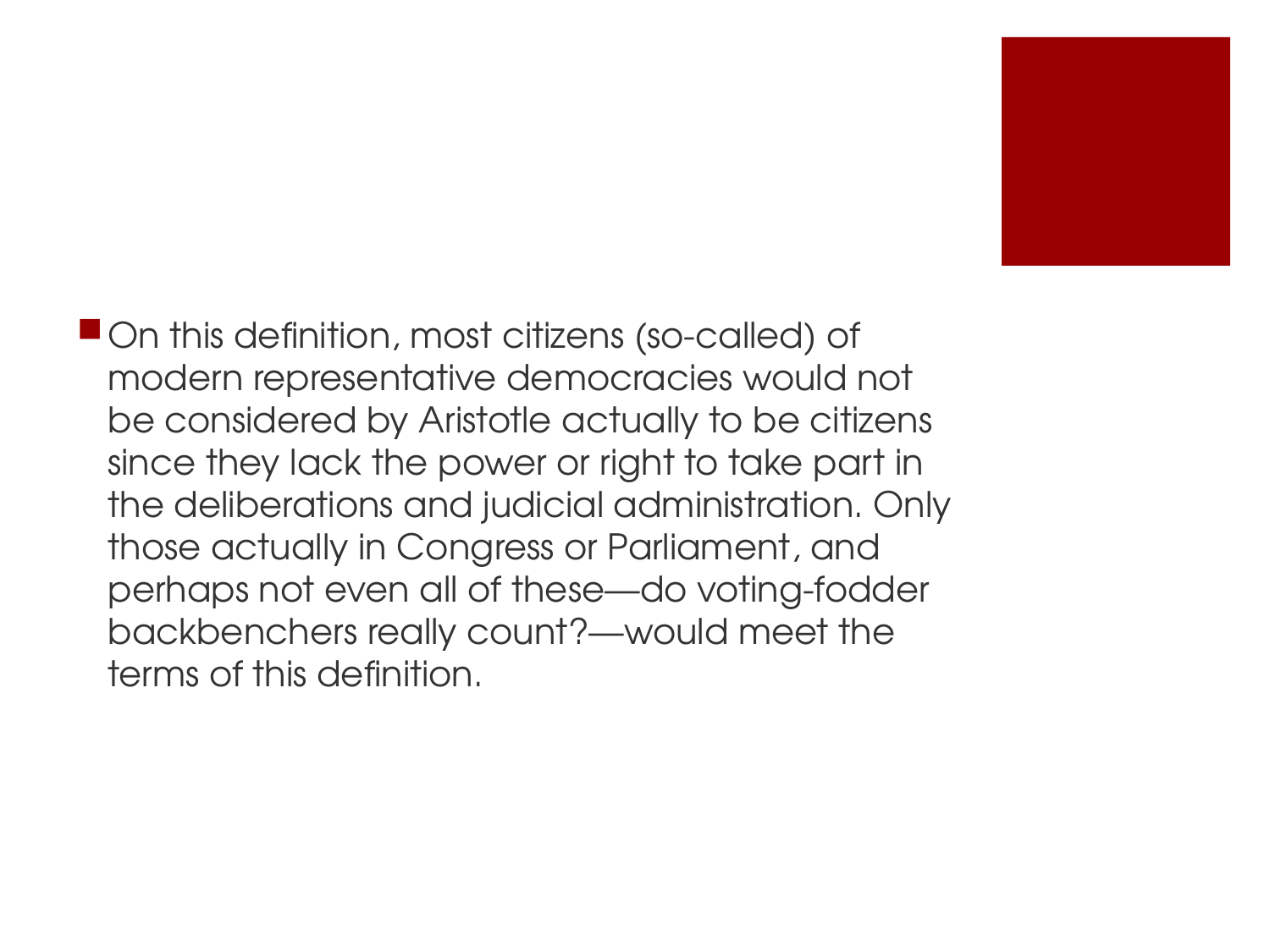

#
On this definition, most citizens (so-called) of modern representative democracies would not be considered by Aristotle actually to be citizens since they lack the power or right to take part in the deliberations and judicial administration. Only those actually in Congress or Parliament, and perhaps not even all of these—do voting-fodder backbenchers really count?—would meet the terms of this definition.